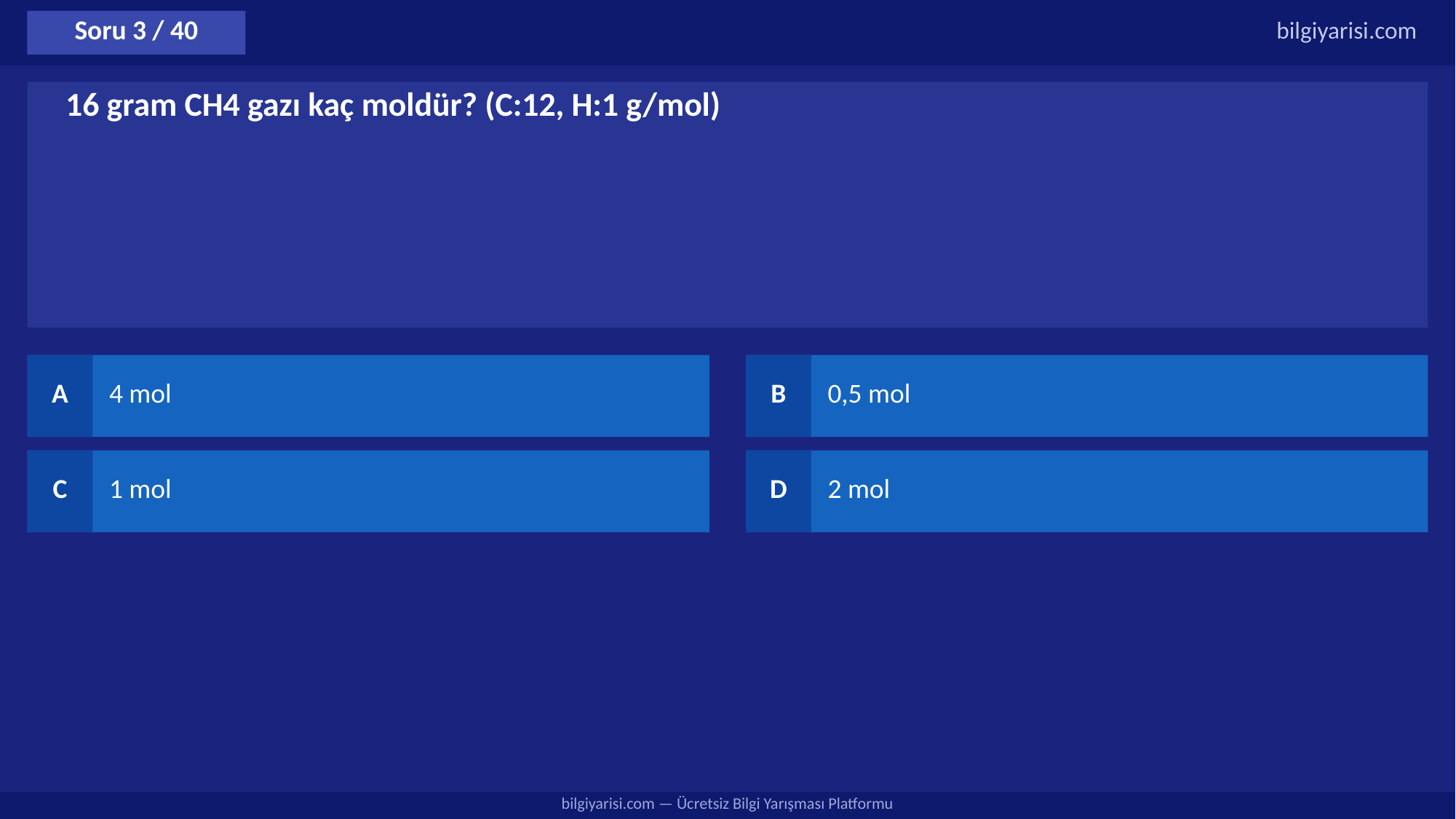

Soru 3 / 40
bilgiyarisi.com

16 gram CH4 gazı kaç moldür? (C:12, H:1 g/mol)

A
4 mol

B
0,5 mol

C
1 mol

D
2 mol
bilgiyarisi.com — Ücretsiz Bilgi Yarışması Platformu